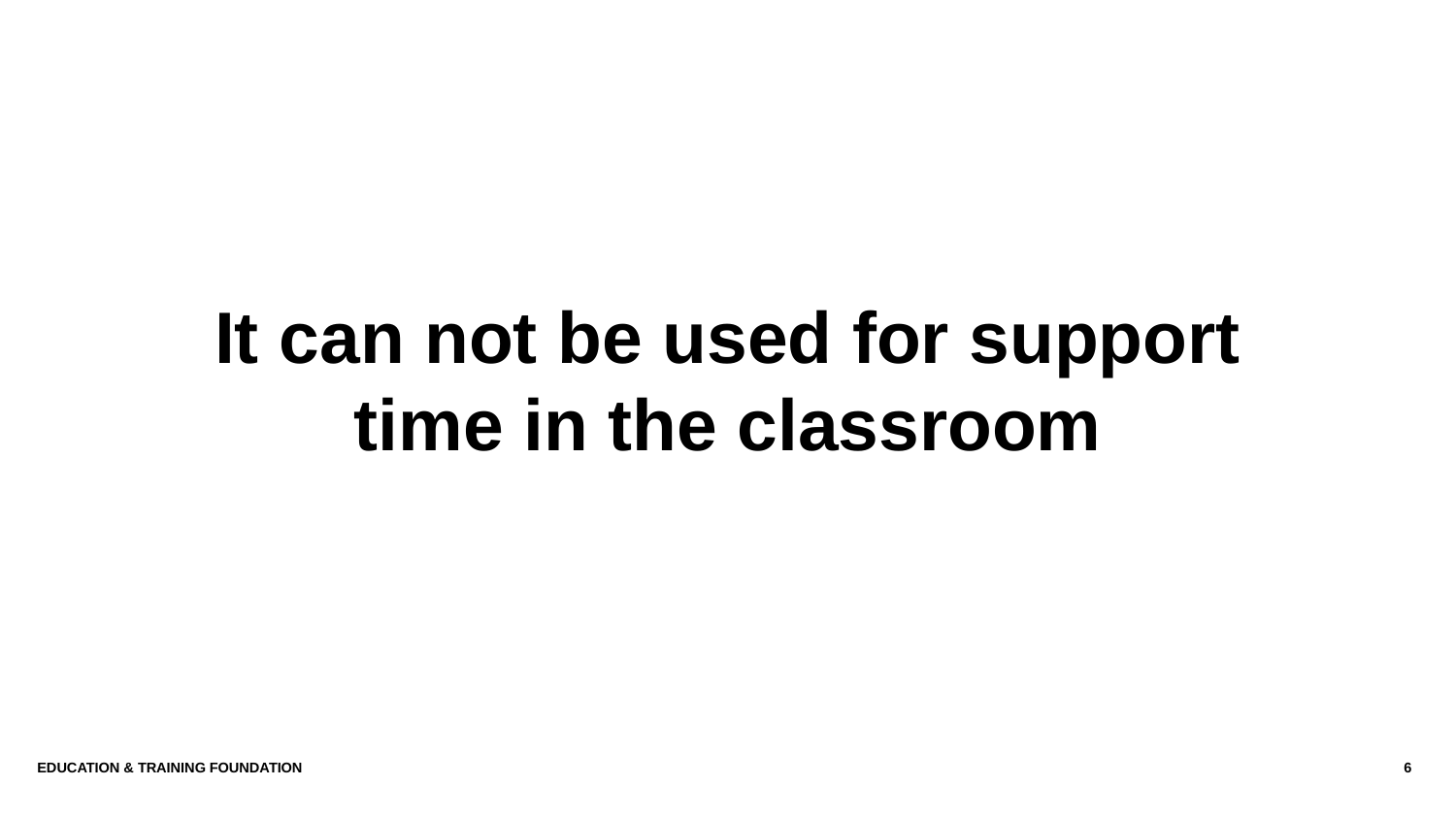

It can not be used for support time in the classroom
Education & Training Foundation
6